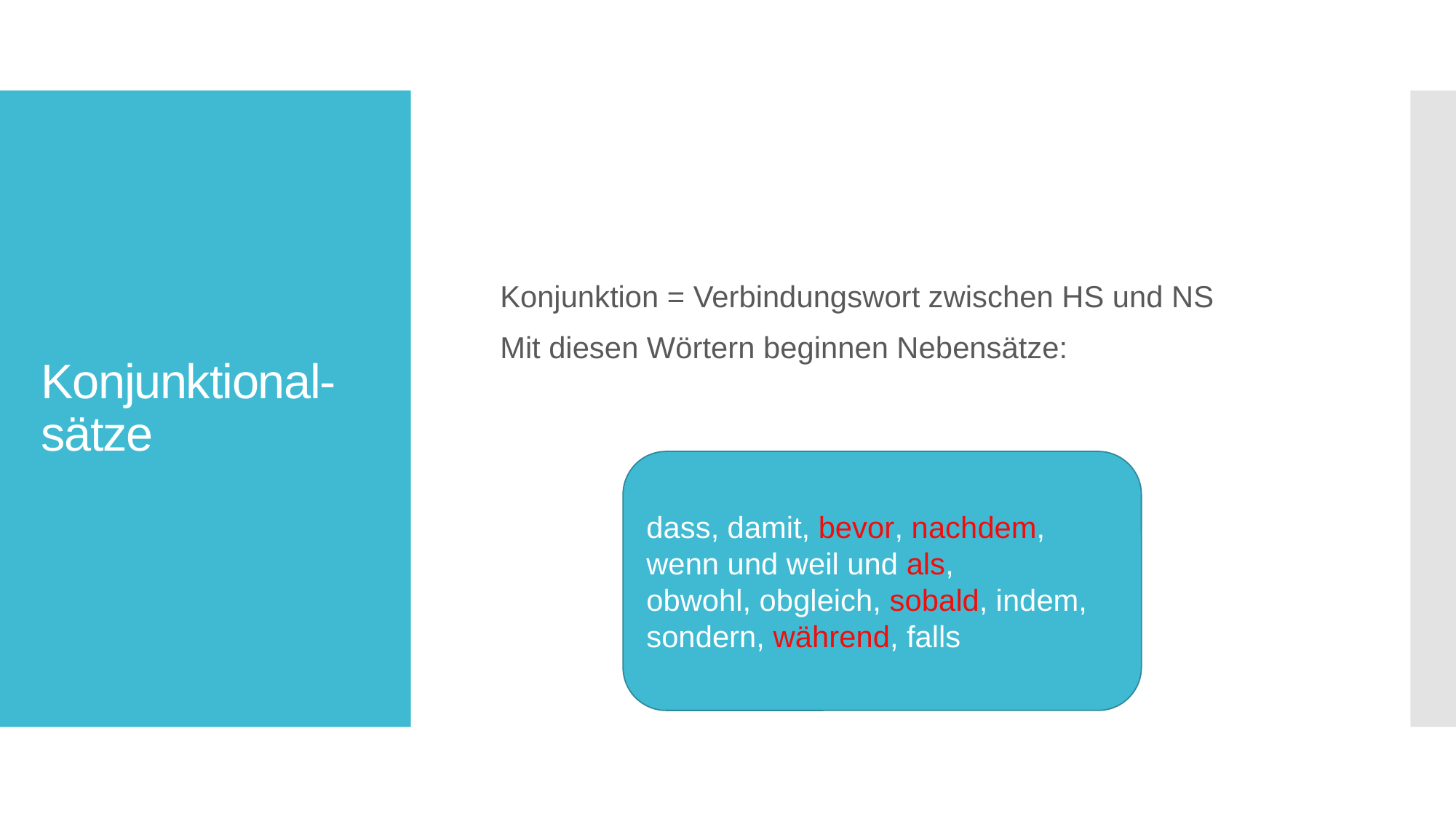

Konjunktion = Verbindungswort zwischen HS und NS
Mit diesen Wörtern beginnen Nebensätze:

# Konjunktional-sätze
dass, damit, bevor, nachdem,
wenn und weil und als,
obwohl, obgleich, sobald, indem,
sondern, während, falls